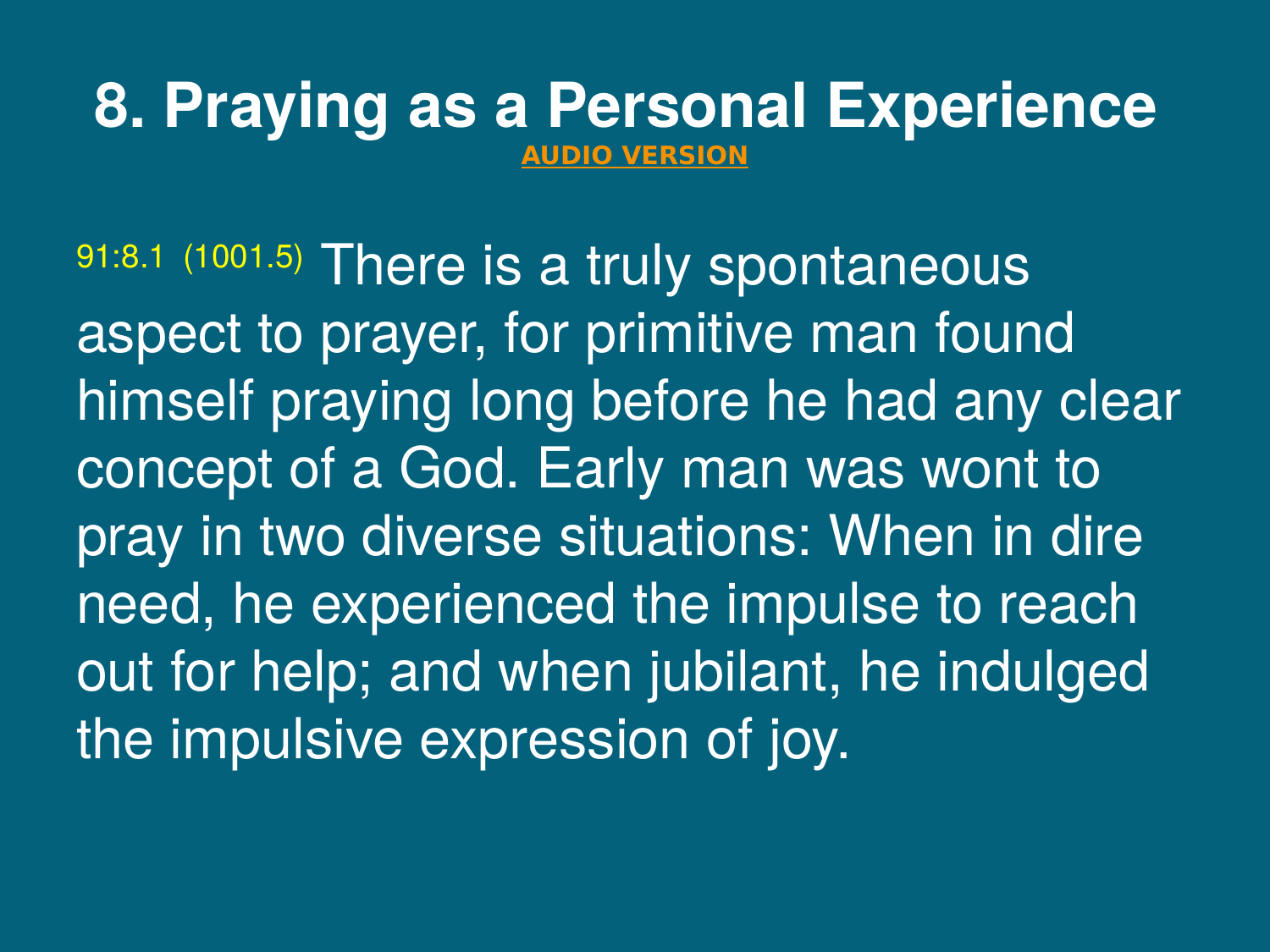

# 8. Praying as a Personal Experience  AUDIO VERSION
91:8.1 (1001.5) There is a truly spontaneous aspect to prayer, for primitive man found himself praying long before he had any clear concept of a God. Early man was wont to pray in two diverse situations: When in dire need, he experienced the impulse to reach out for help; and when jubilant, he indulged the impulsive expression of joy.